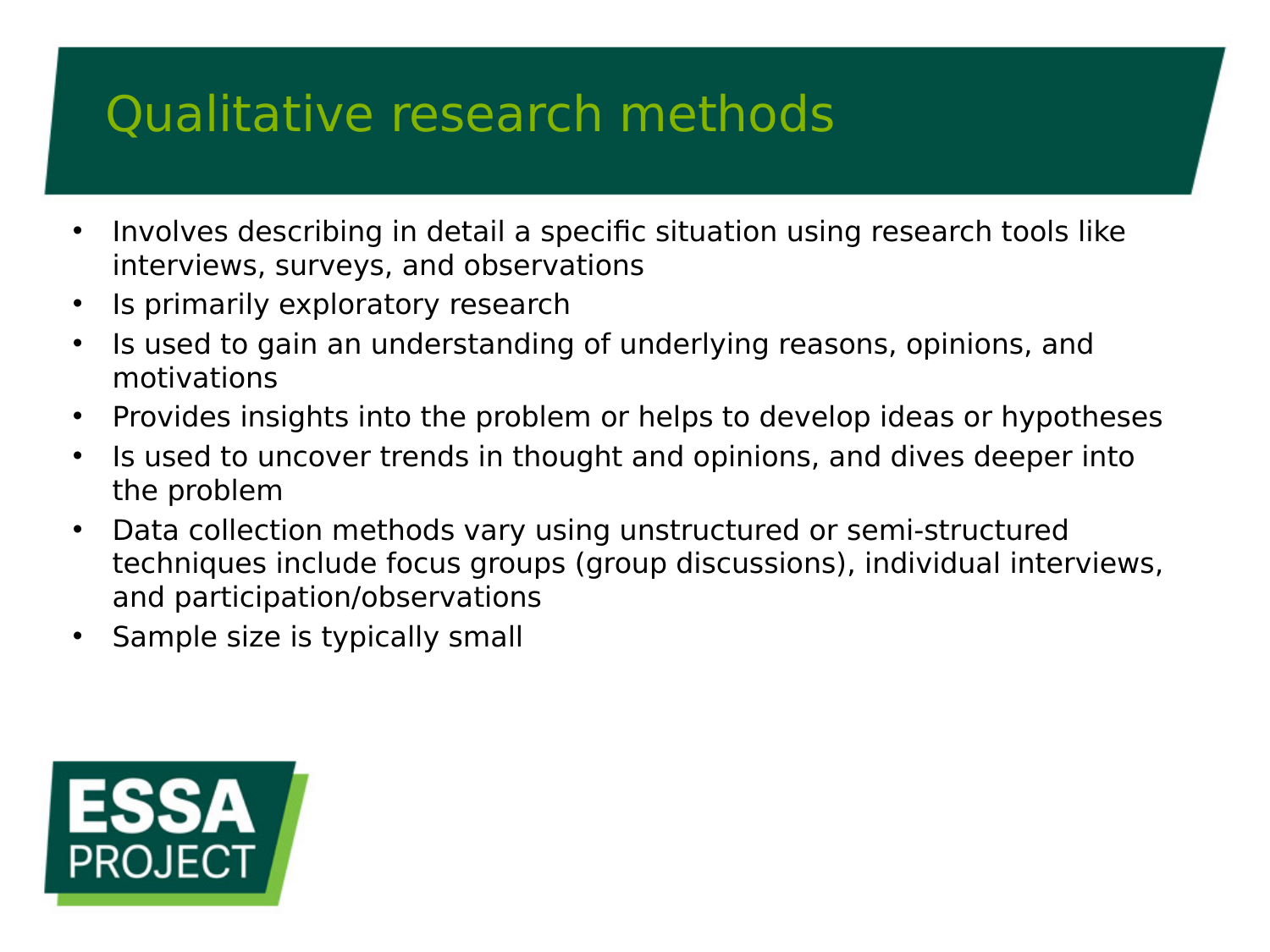

# Qualitative research methods
Involves describing in detail a specific situation using research tools like interviews, surveys, and observations
Is primarily exploratory research
Is used to gain an understanding of underlying reasons, opinions, and motivations
Provides insights into the problem or helps to develop ideas or hypotheses
Is used to uncover trends in thought and opinions, and dives deeper into the problem
Data collection methods vary using unstructured or semi-structured techniques include focus groups (group discussions), individual interviews, and participation/observations
Sample size is typically small